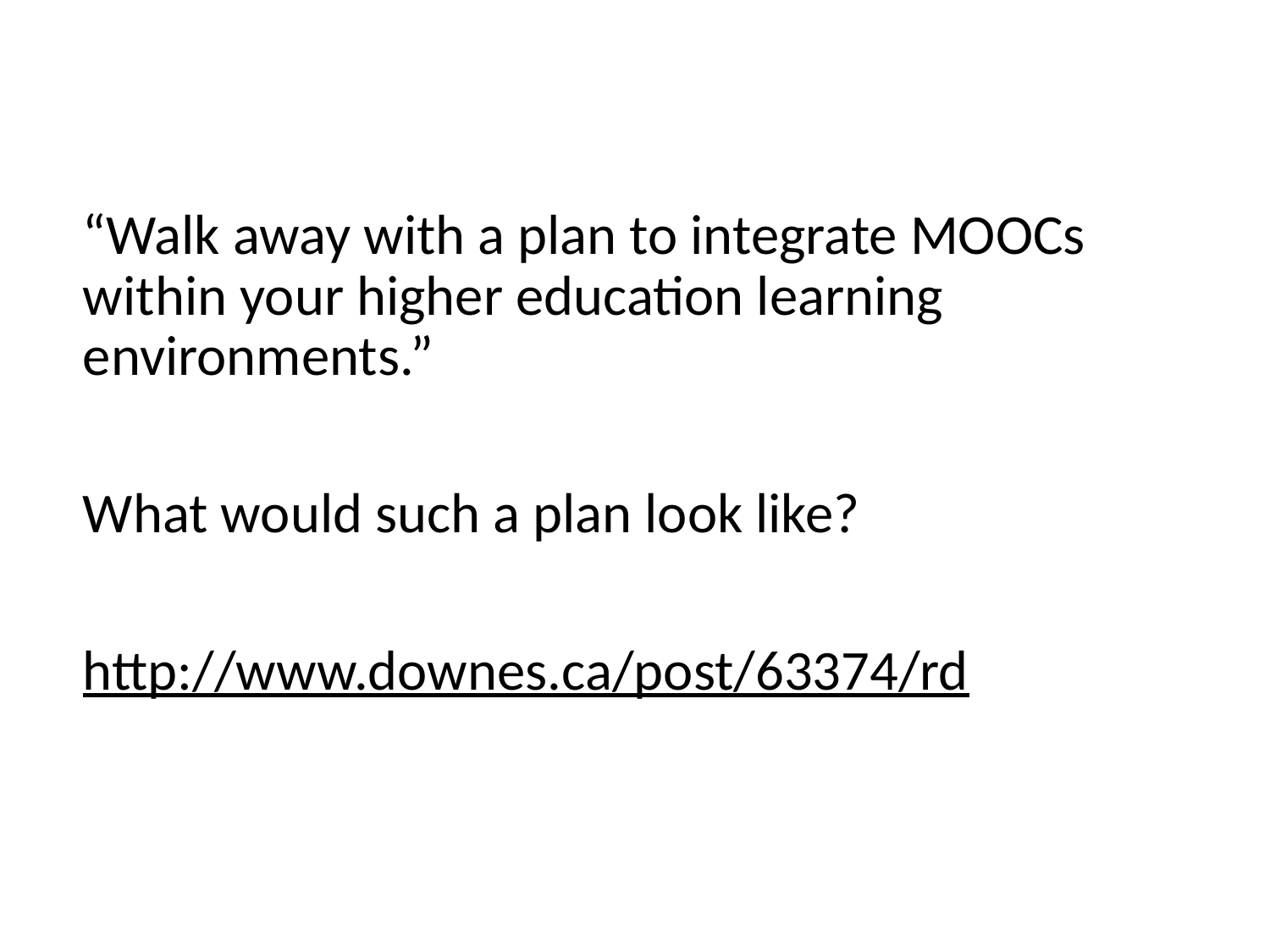

“Walk away with a plan to integrate MOOCs within your higher education learning environments.”

What would such a plan look like?

http://www.downes.ca/post/63374/rd